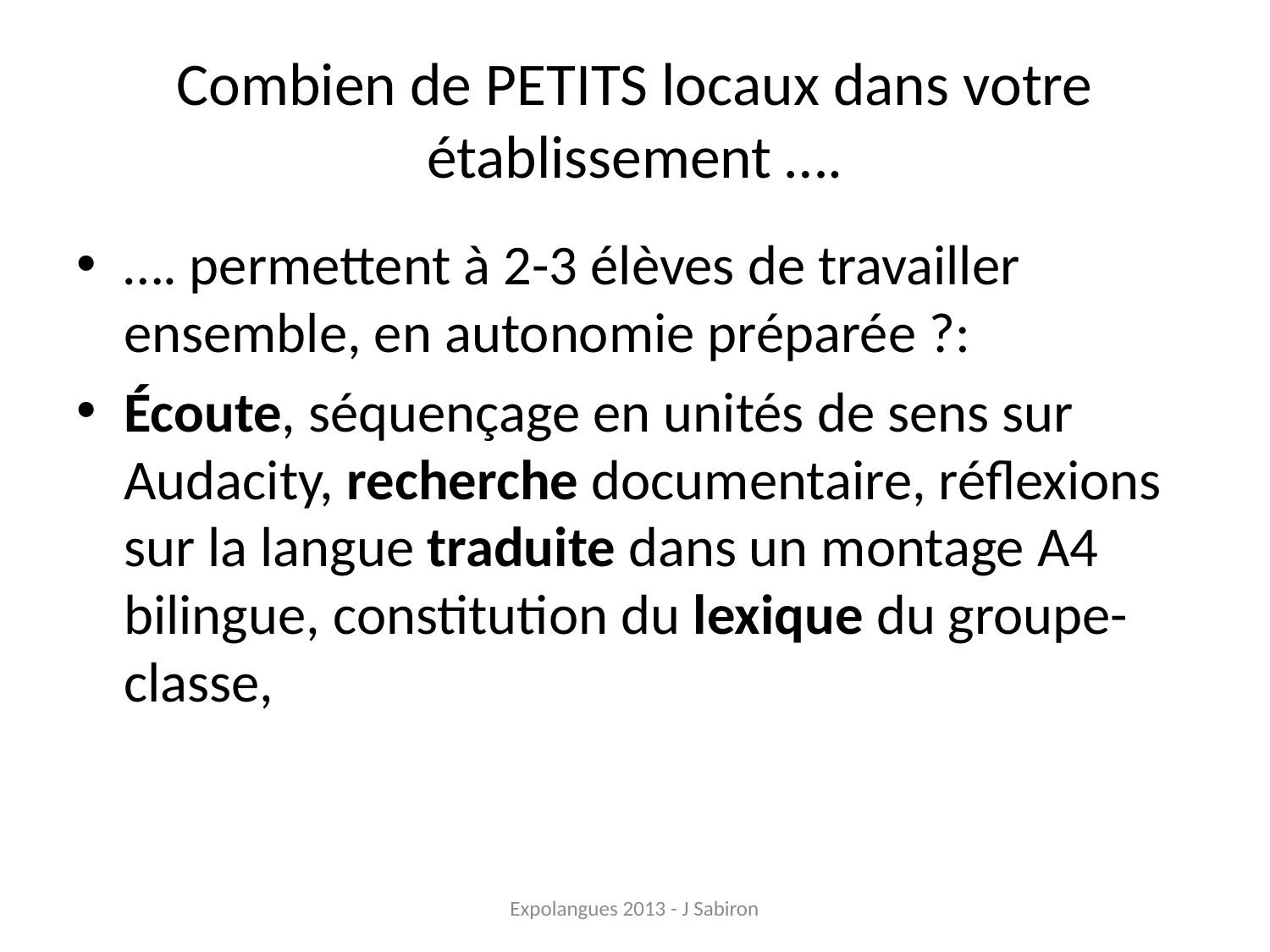

# Combien de PETITS locaux dans votre établissement ….
…. permettent à 2-3 élèves de travailler ensemble, en autonomie préparée ?:
Écoute, séquençage en unités de sens sur Audacity, recherche documentaire, réflexions sur la langue traduite dans un montage A4 bilingue, constitution du lexique du groupe-classe,
Expolangues 2013 - J Sabiron